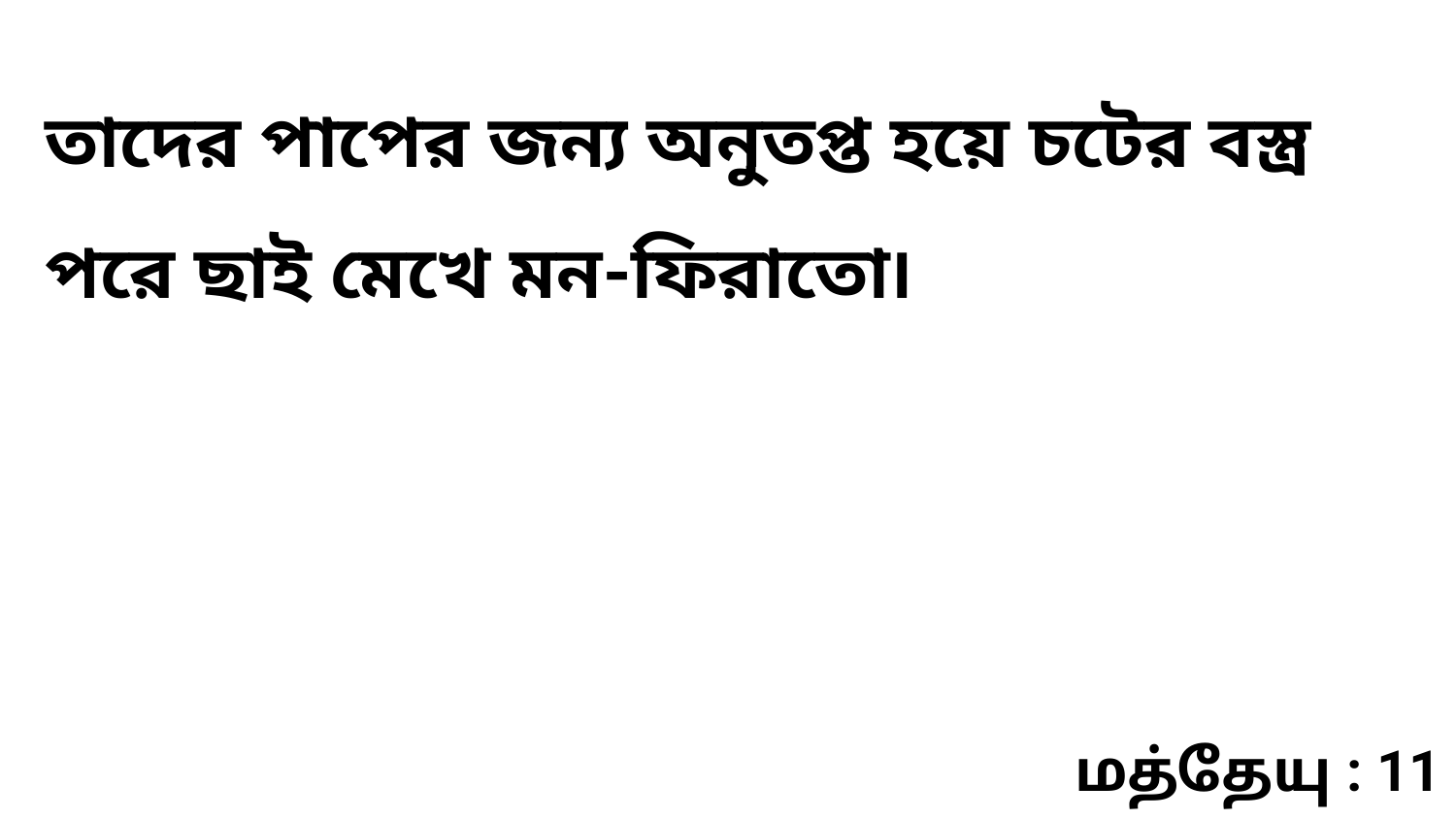

তাদের পাপের জন্য অনুতপ্ত হয়ে চটের বস্ত্র পরে ছাই মেখে মন-ফিরাতো৷
மத்தேயு : 11